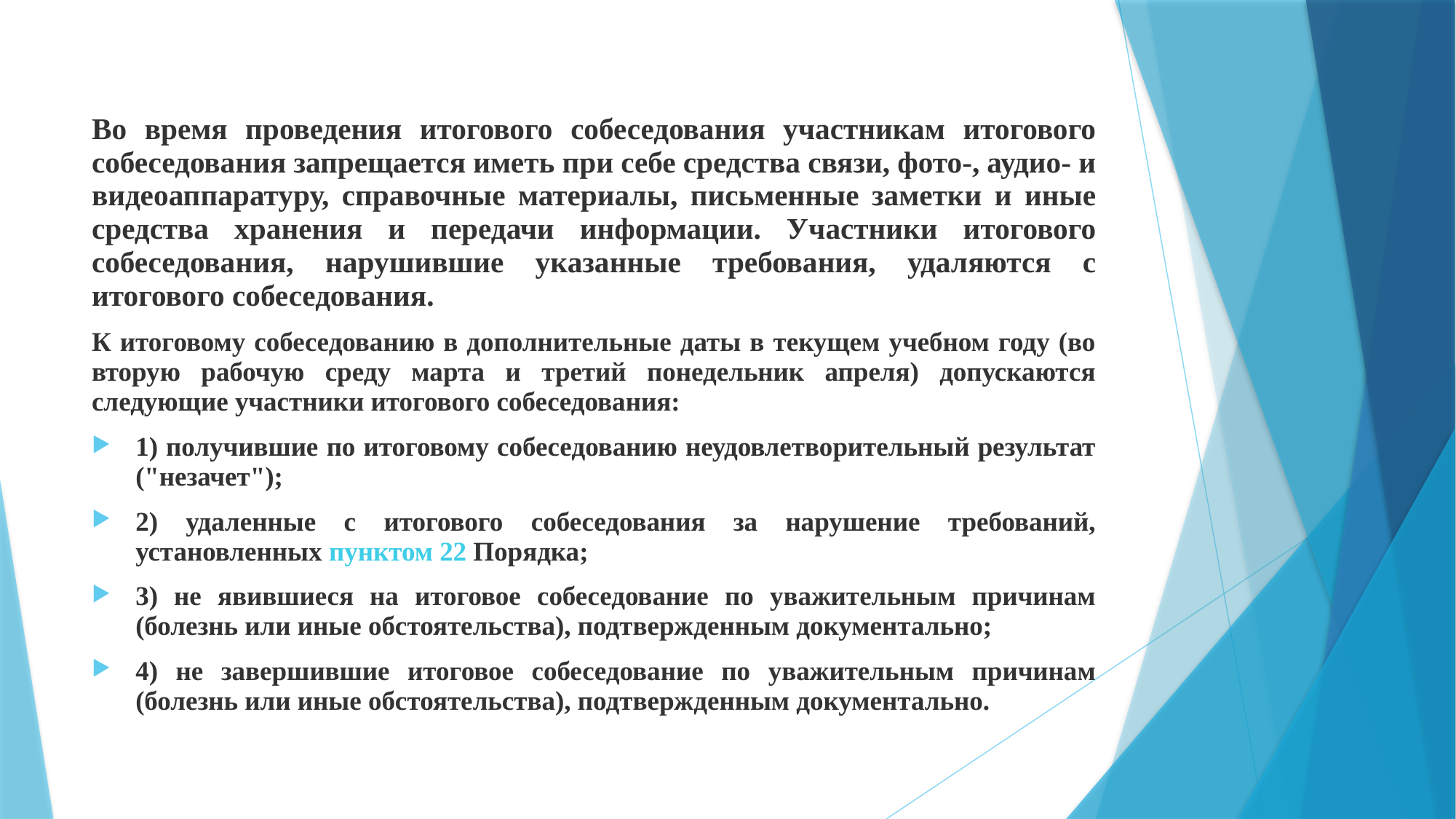

Во время проведения итогового собеседования участникам итогового собеседования запрещается иметь при себе средства связи, фото-, аудио- и видеоаппаратуру, справочные материалы, письменные заметки и иные средства хранения и передачи информации. Участники итогового собеседования, нарушившие указанные требования, удаляются с итогового собеседования.
К итоговому собеседованию в дополнительные даты в текущем учебном году (во вторую рабочую среду марта и третий понедельник апреля) допускаются следующие участники итогового собеседования:
1) получившие по итоговому собеседованию неудовлетворительный результат ("незачет");
2) удаленные с итогового собеседования за нарушение требований, установленных пунктом 22 Порядка;
3) не явившиеся на итоговое собеседование по уважительным причинам (болезнь или иные обстоятельства), подтвержденным документально;
4) не завершившие итоговое собеседование по уважительным причинам (болезнь или иные обстоятельства), подтвержденным документально.